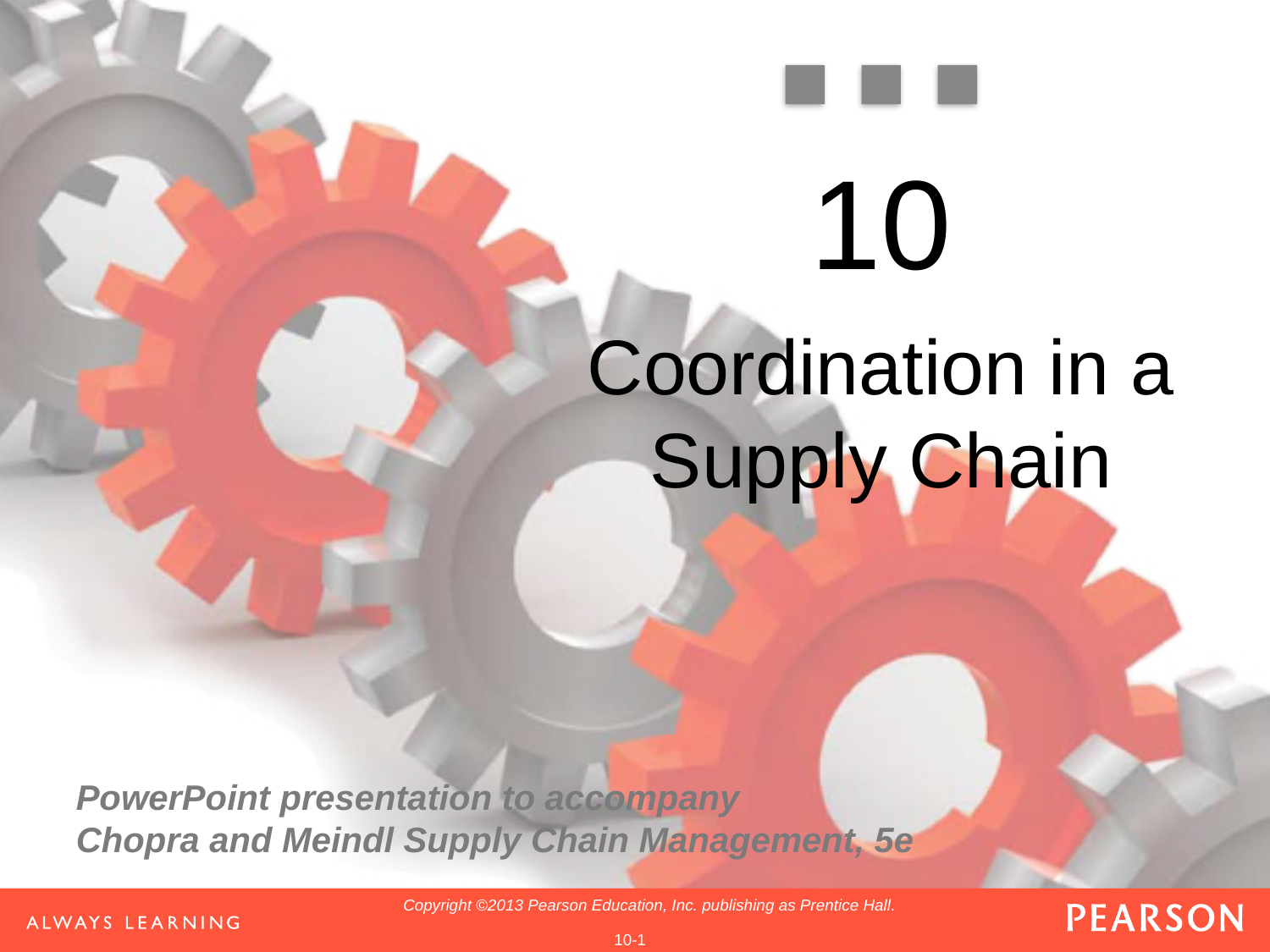

10
# Coordination in a Supply Chain